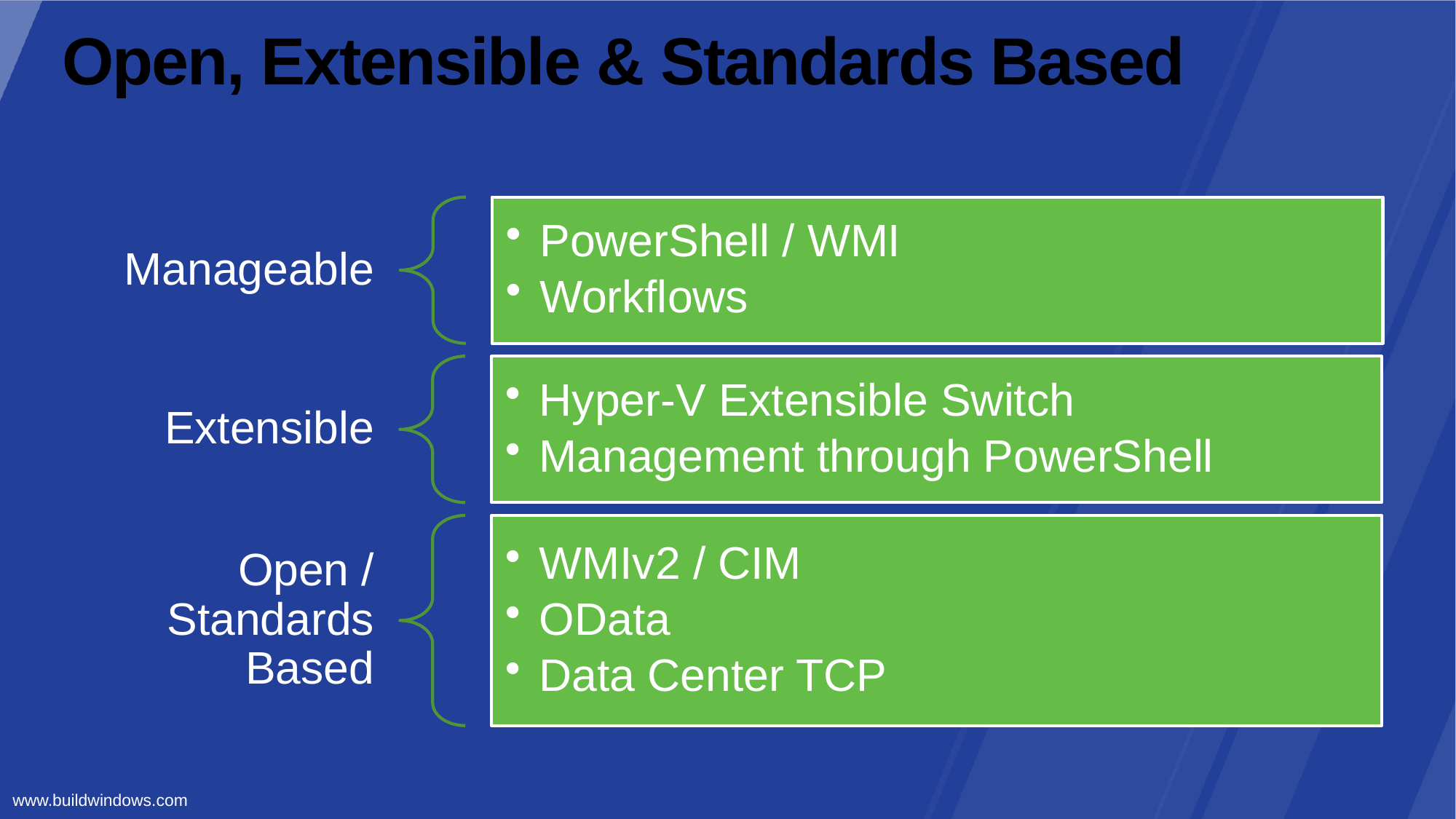

# Open, Extensible & Standards Based

PowerShell / WMI
Workflows
Manageable

Hyper-V Extensible Switch
Management through PowerShell
Extensible

WMIv2 / CIM
OData
Data Center TCP
Open / Standards Based